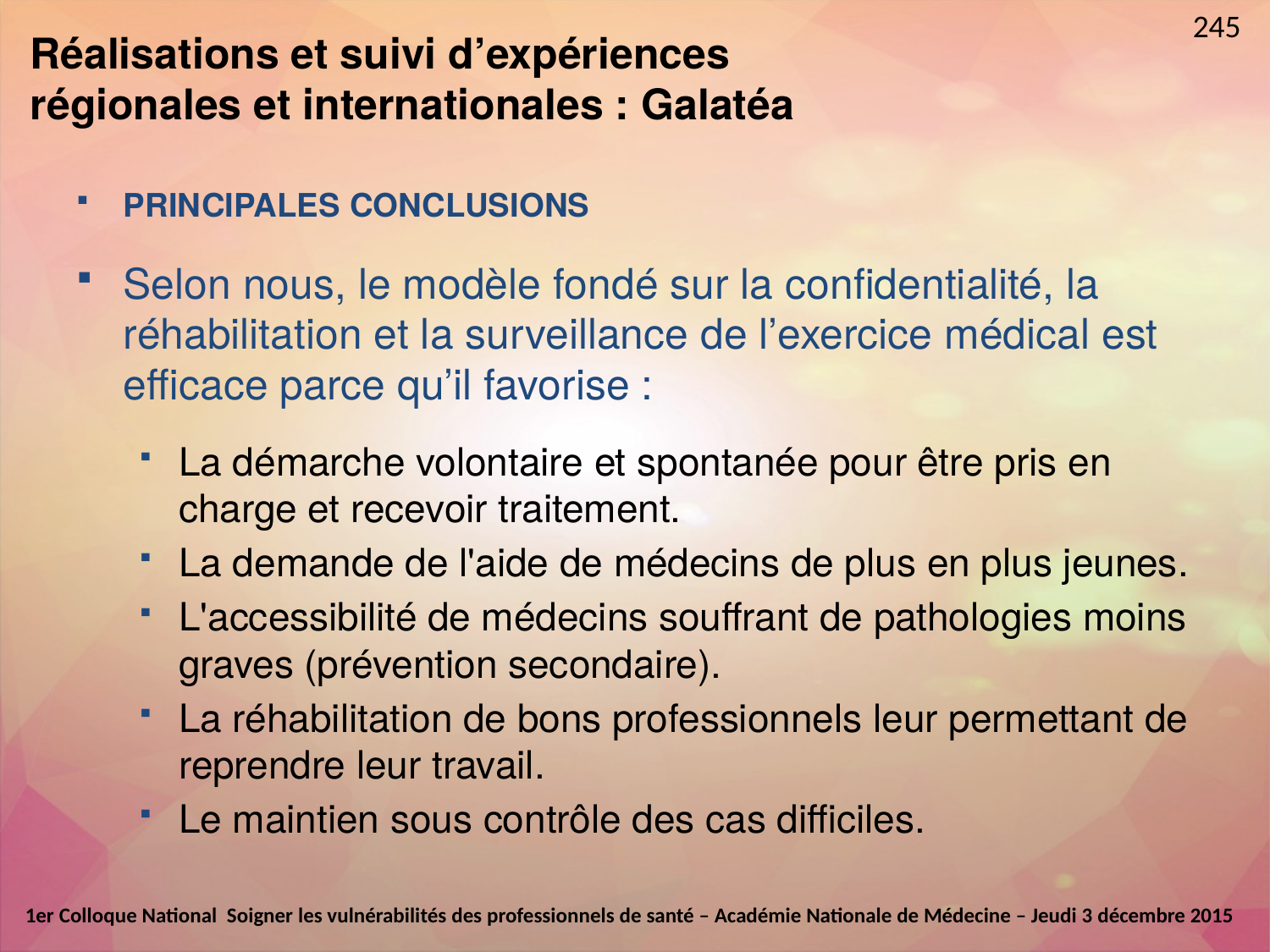

245
Réalisations et suivi d’expériences régionales et internationales : Galatéa
PRINCIPALES CONCLUSIONS

Selon nous, le modèle fondé sur la confidentialité, la réhabilitation et la surveillance de l’exercice médical est efficace parce qu’il favorise :

La démarche volontaire et spontanée pour être pris en charge et recevoir traitement.
La demande de l'aide de médecins de plus en plus jeunes.
L'accessibilité de médecins souffrant de pathologies moins graves (prévention secondaire).
La réhabilitation de bons professionnels leur permettant de reprendre leur travail.
Le maintien sous contrôle des cas difficiles.
1er Colloque National  Soigner les vulnérabilités des professionnels de santé – Académie Nationale de Médecine – Jeudi 3 décembre 2015